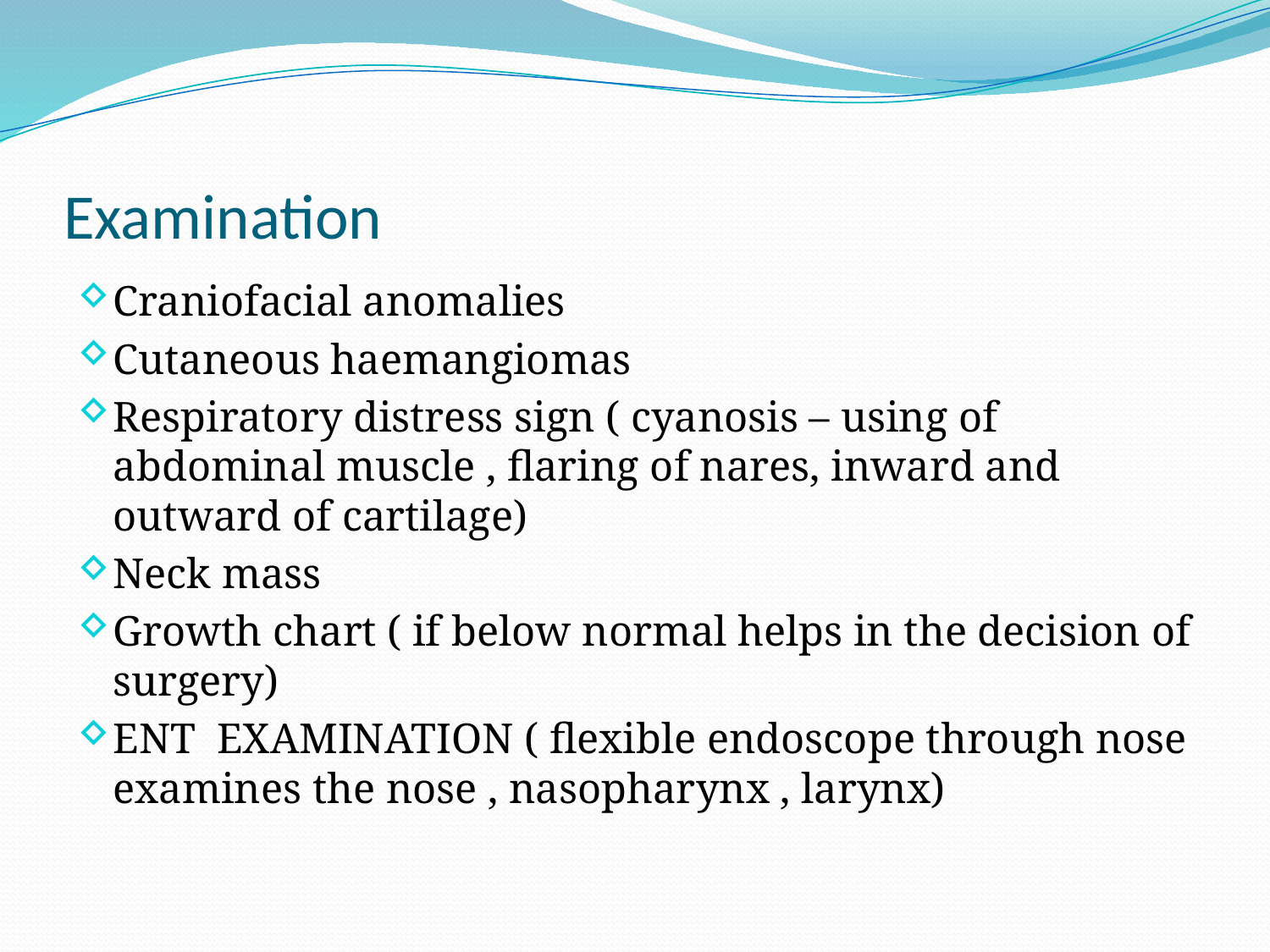

# Examination
Craniofacial anomalies
Cutaneous haemangiomas
Respiratory distress sign ( cyanosis – using of abdominal muscle , flaring of nares, inward and outward of cartilage)
Neck mass
Growth chart ( if below normal helps in the decision of surgery)
ENT  EXAMINATION ( flexible endoscope through nose examines the nose , nasopharynx , larynx)